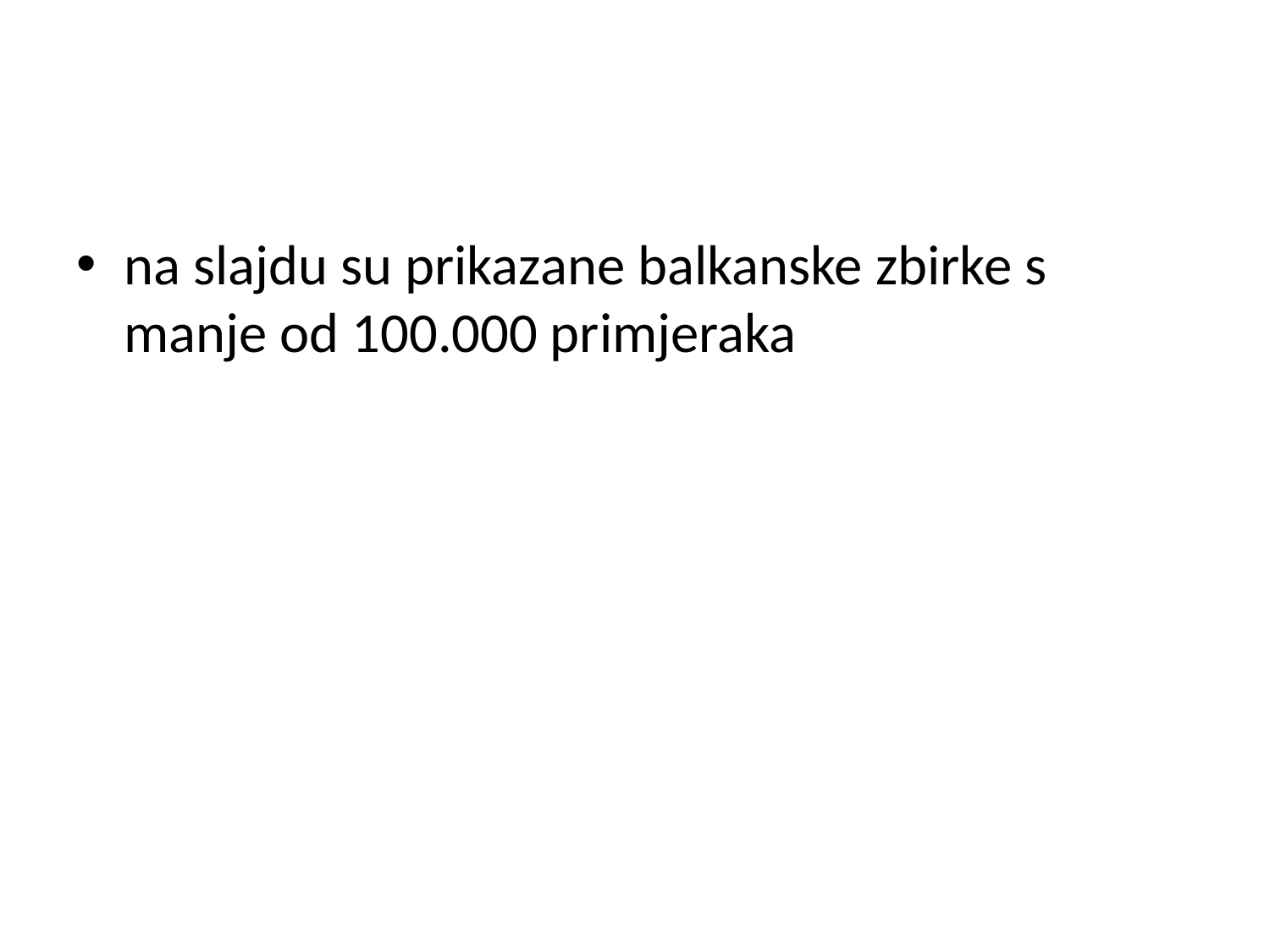

#
na slajdu su prikazane balkanske zbirke s manje od 100.000 primjeraka